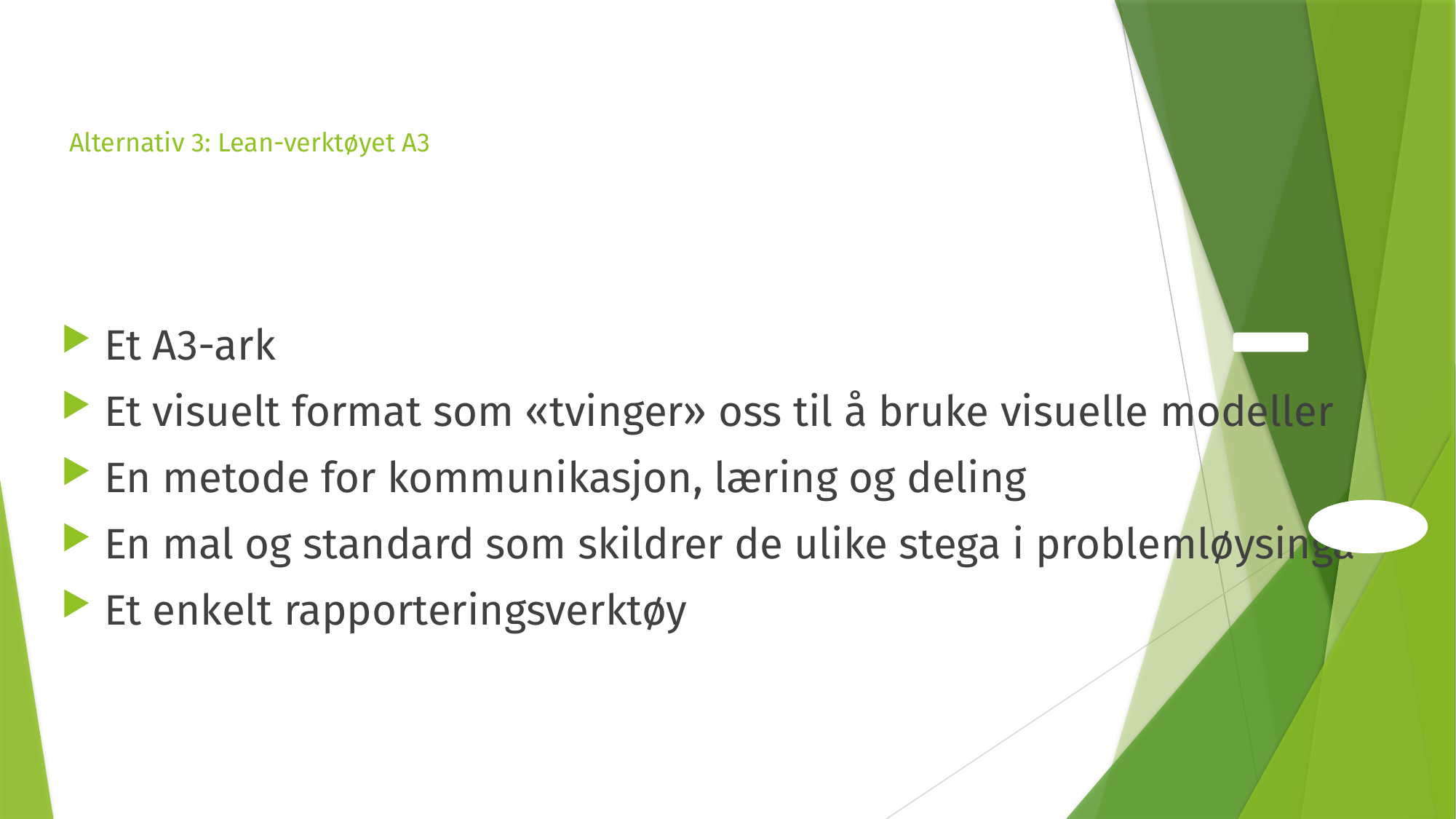

Alternativ 3: Lean-verktøyet A3
 Et A3-ark
 Et visuelt format som «tvinger» oss til å bruke visuelle modeller
 En metode for kommunikasjon, læring og deling
 En mal og standard som skildrer de ulike stega i problemløysinga
 Et enkelt rapporteringsverktøy